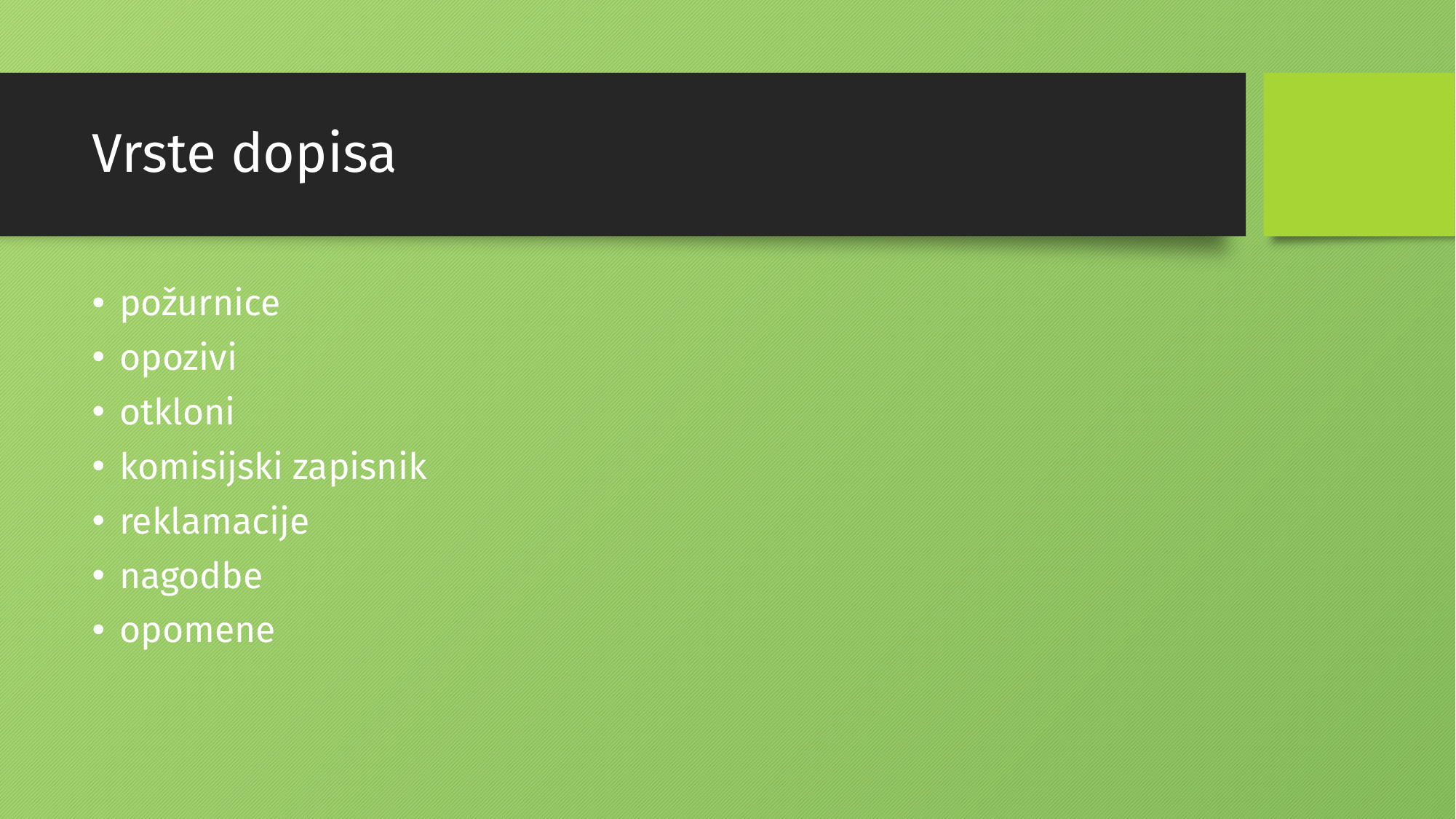

# Vrste dopisa
požurnice
opozivi
otkloni
komisijski zapisnik
reklamacije
nagodbe
opomene